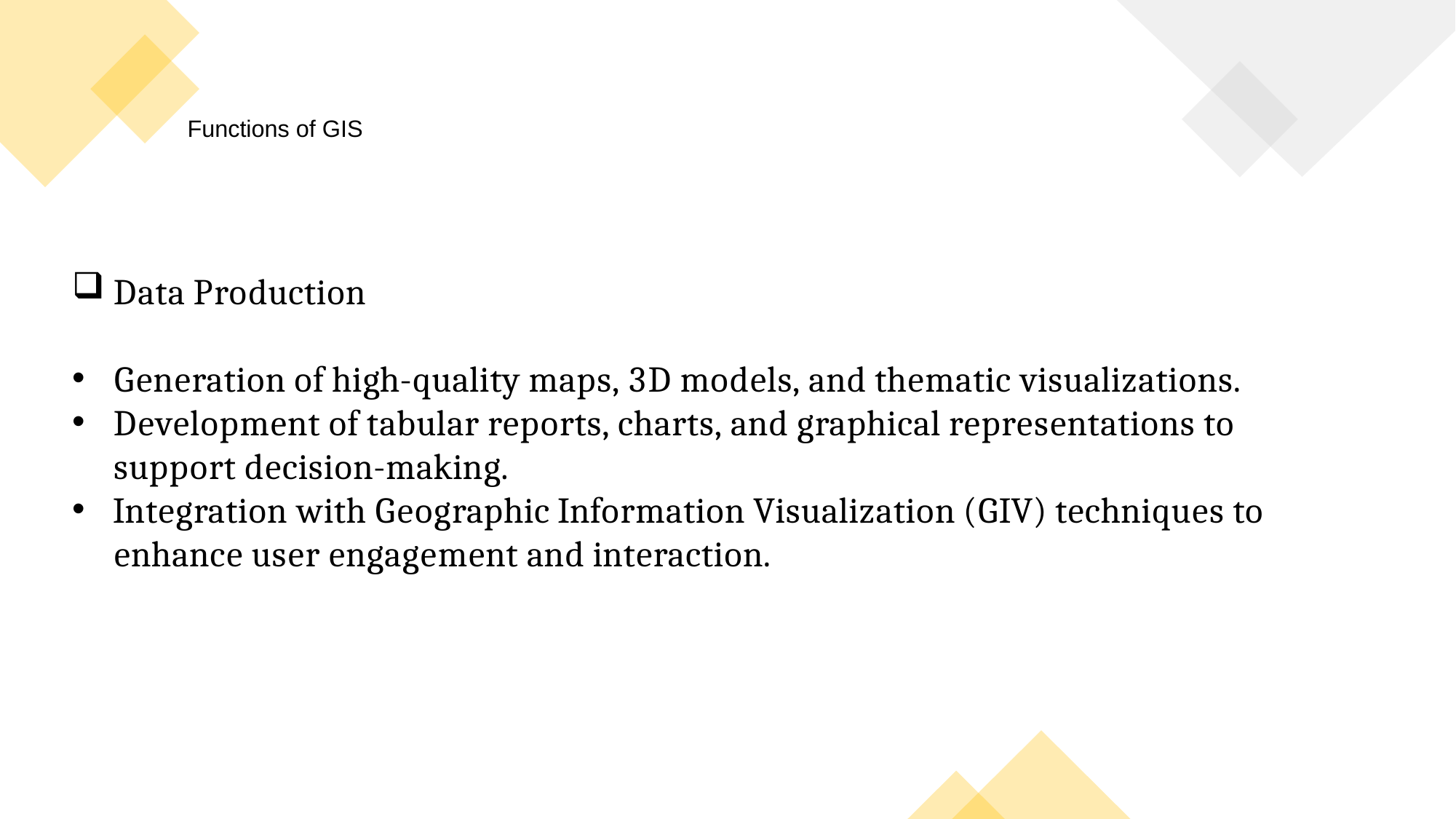

Functions of GIS
Data Production

Generation of high-quality maps, 3D models, and thematic visualizations.
Development of tabular reports, charts, and graphical representations to support decision-making.
Integration with Geographic Information Visualization (GIV) techniques to enhance user engagement and interaction.